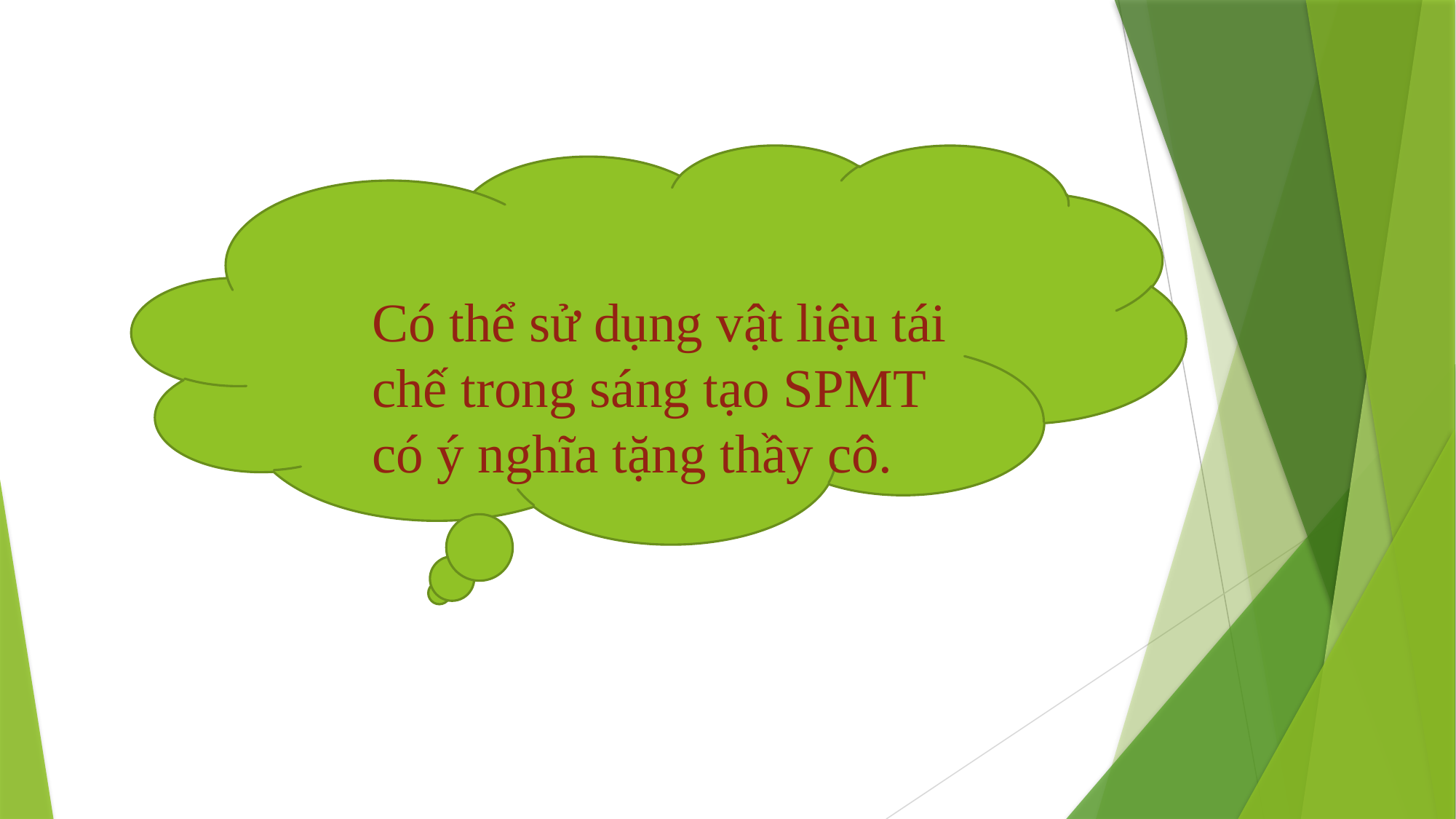

Có thể sử dụng vật liệu tái chế trong sáng tạo SPMT có ý nghĩa tặng thầy cô.